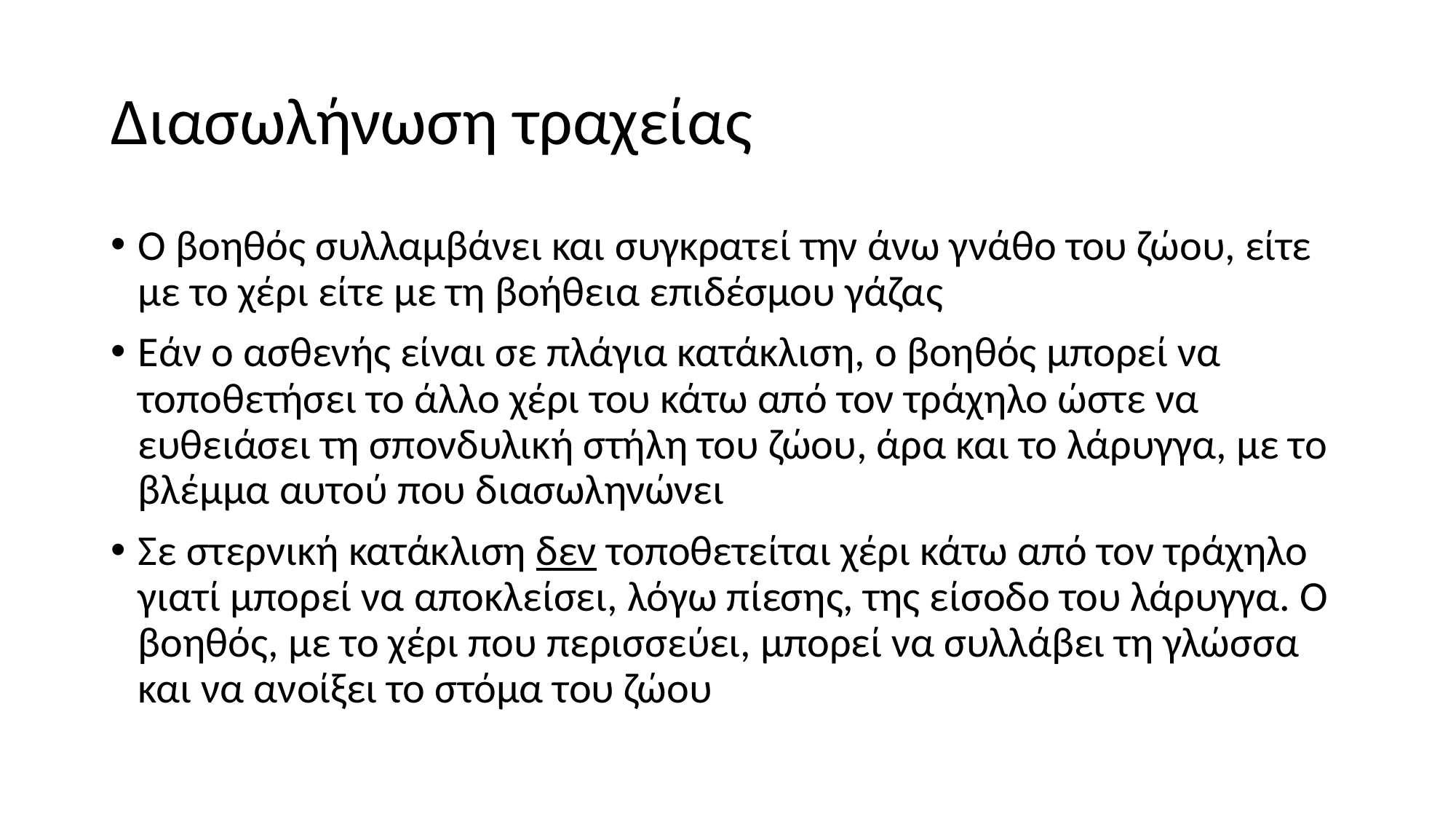

# Διασωλήνωση τραχείας
Ο βοηθός συλλαμβάνει και συγκρατεί την άνω γνάθο του ζώου, είτε με το χέρι είτε με τη βοήθεια επιδέσμου γάζας
Εάν ο ασθενής είναι σε πλάγια κατάκλιση, ο βοηθός μπορεί να τοποθετήσει το άλλο χέρι του κάτω από τον τράχηλο ώστε να ευθειάσει τη σπονδυλική στήλη του ζώου, άρα και το λάρυγγα, με το βλέμμα αυτού που διασωληνώνει
Σε στερνική κατάκλιση δεν τοποθετείται χέρι κάτω από τον τράχηλο γιατί μπορεί να αποκλείσει, λόγω πίεσης, της είσοδο του λάρυγγα. Ο βοηθός, με το χέρι που περισσεύει, μπορεί να συλλάβει τη γλώσσα και να ανοίξει το στόμα του ζώου